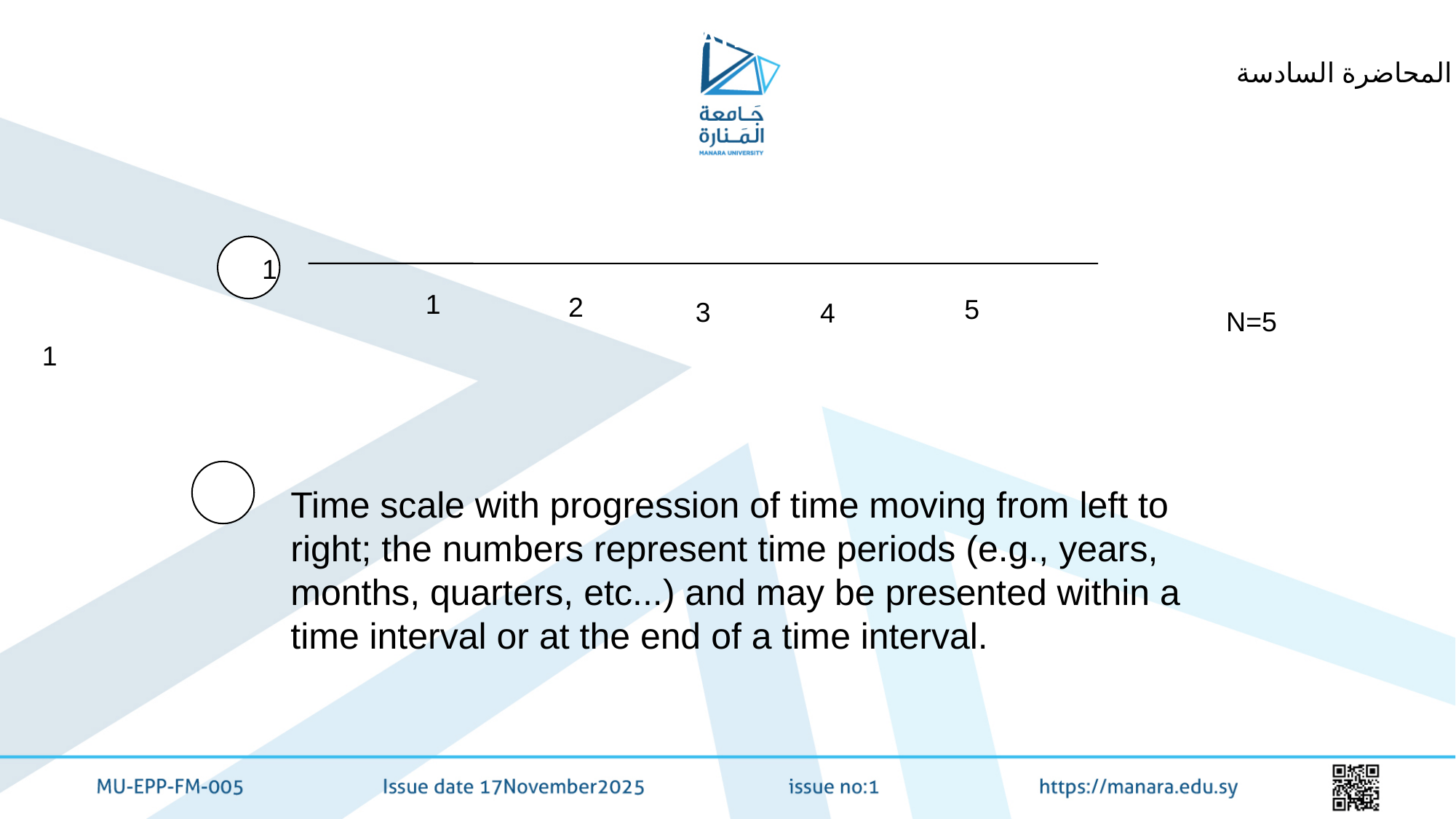

CASH FLOW DIAGRAM NOTATION
المحاضرة السادسة
2
3
4
5 = N

1

1
2
5
3
4
N=5
1

Time scale with progression of time moving from left to right; the numbers represent time periods (e.g., years, months, quarters, etc...) and may be presented within a time interval or at the end of a time interval.